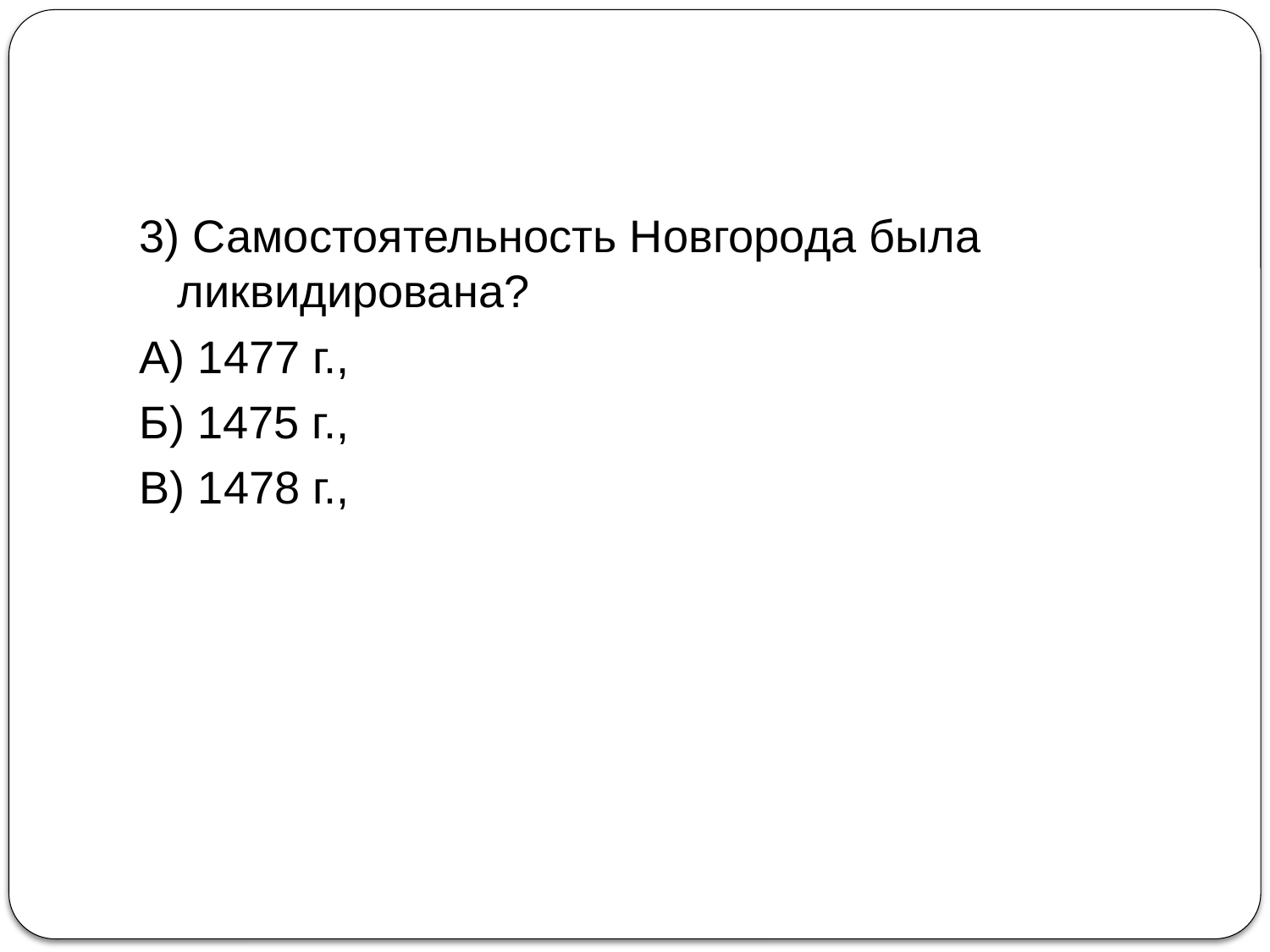

#
3) Самостоятельность Новгорода была ликвидирована?
А) 1477 г.,
Б) 1475 г.,
В) 1478 г.,